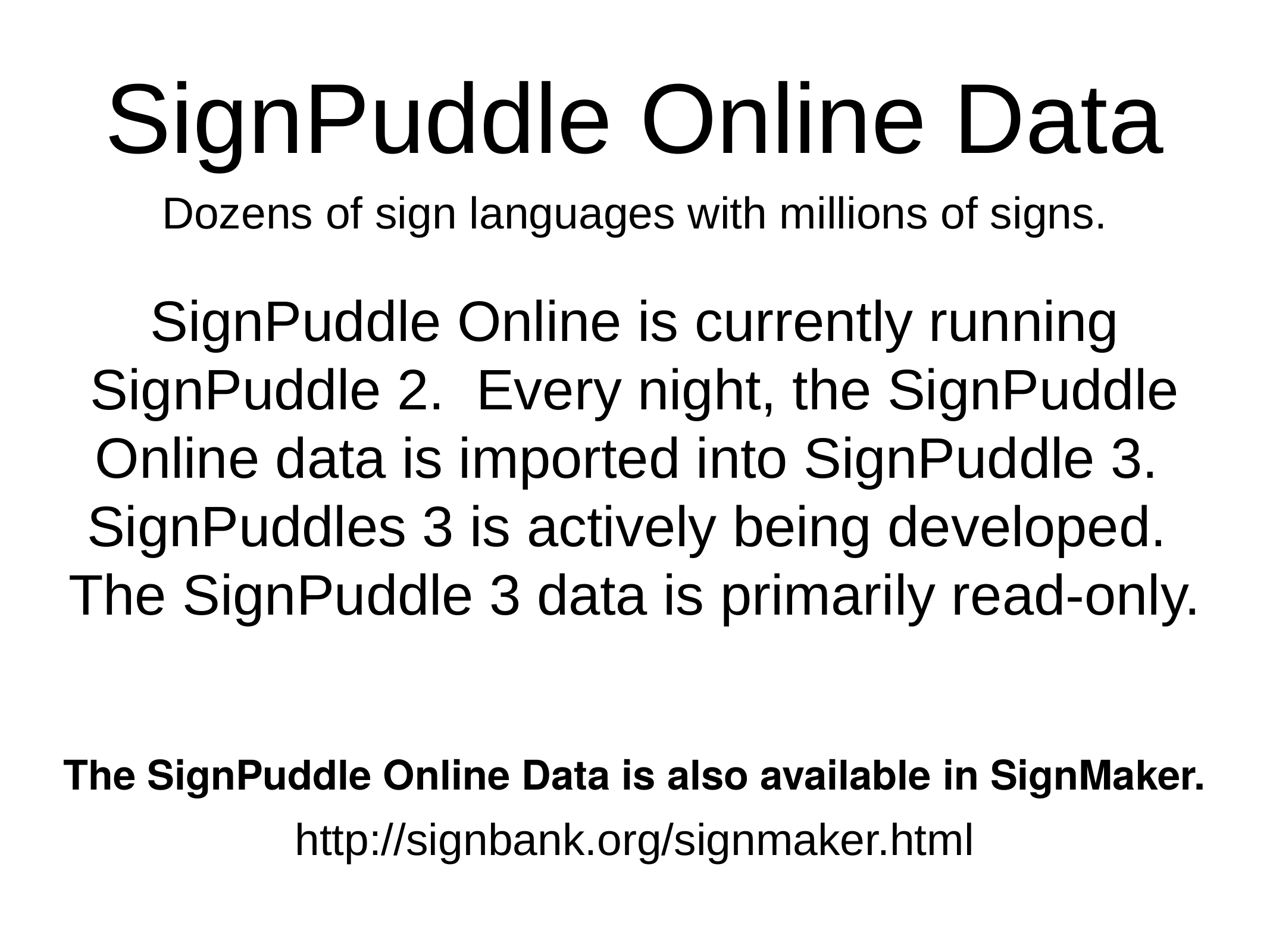

# SignPuddle Online Data
Dozens of sign languages with millions of signs.
SignPuddle Online is currently running SignPuddle 2.  Every night, the SignPuddle Online data is imported into SignPuddle 3.  SignPuddles 3 is actively being developed.  The SignPuddle 3 data is primarily read-only.
The SignPuddle Online Data is also available in SignMaker.
http://signbank.org/signmaker.html